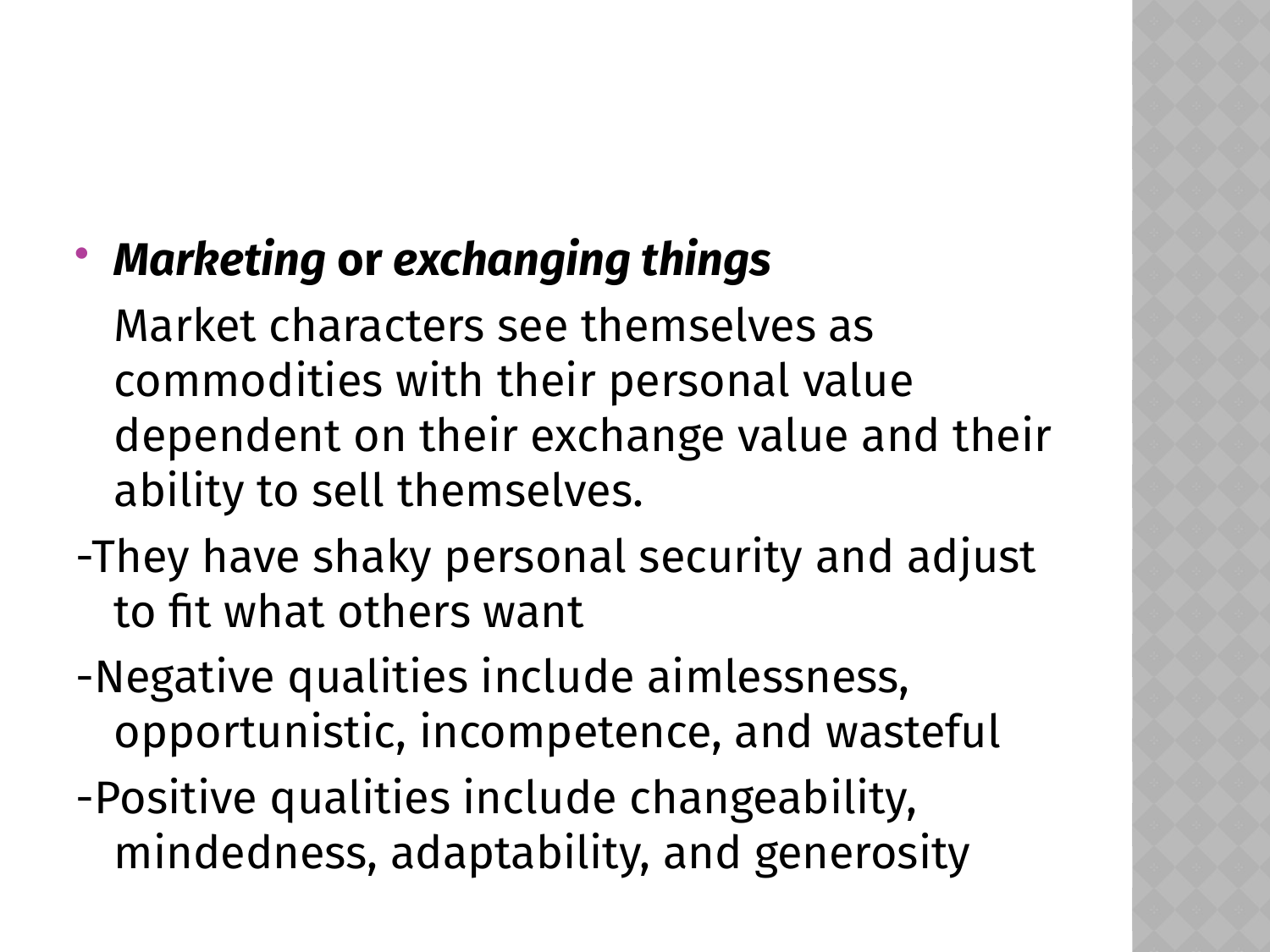

#
Marketing or exchanging things
	Market characters see themselves as commodities with their personal value dependent on their exchange value and their ability to sell themselves.
-They have shaky personal security and adjust to fit what others want
-Negative qualities include aimlessness, opportunistic, incompetence, and wasteful
-Positive qualities include changeability, mindedness, adaptability, and generosity